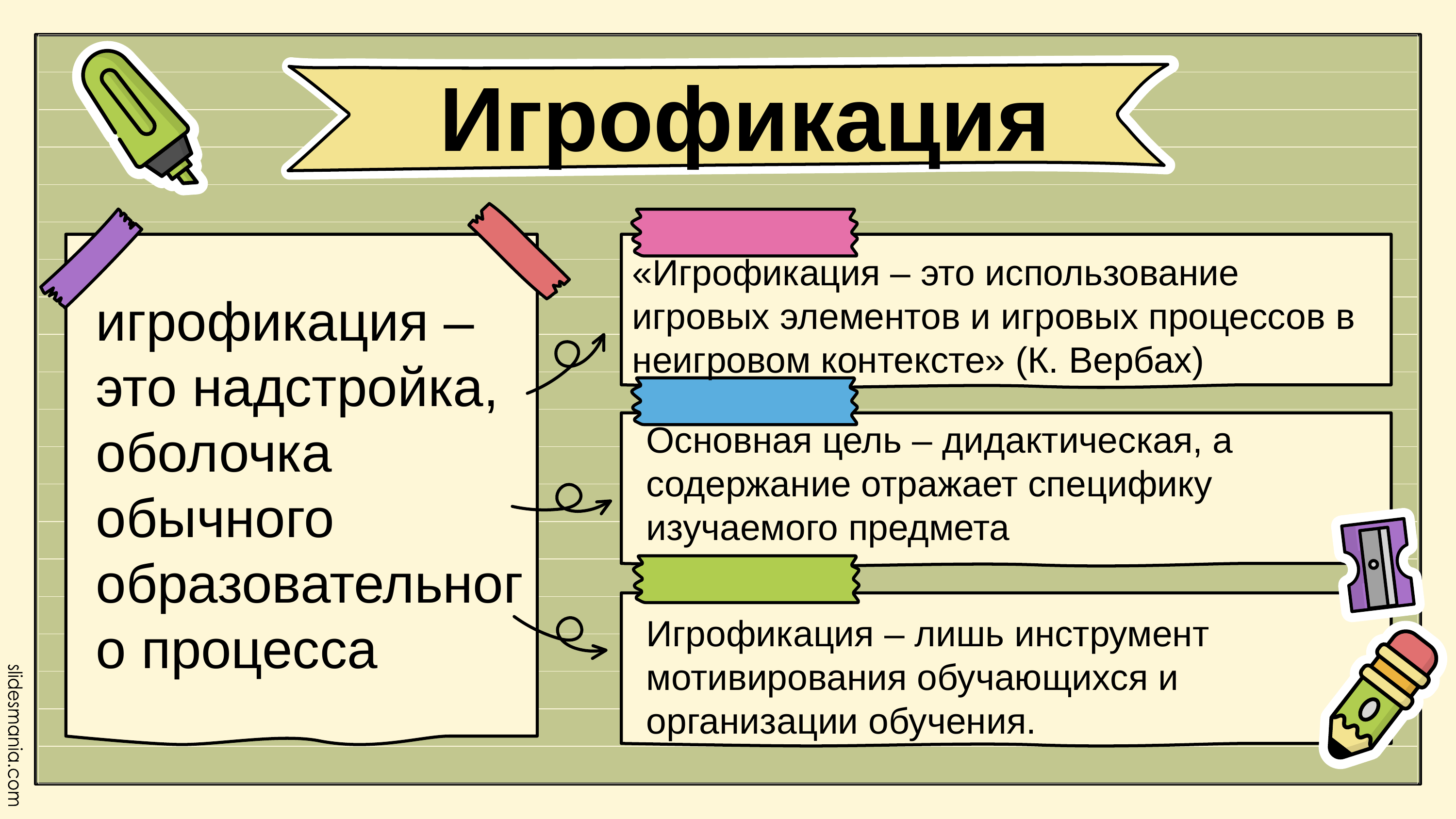

Игрофикация

«Игрофикация – это использование игровых элементов и игровых процессов в неигровом контексте» (К. Вербах)
игрофикация – это надстройка, оболочка обычного образовательного процесса
Основная цель – дидактическая, а содержание отражает специфику изучаемого предмета
Игрофикация – лишь инструмент мотивирования обучающихся и организации обучения.